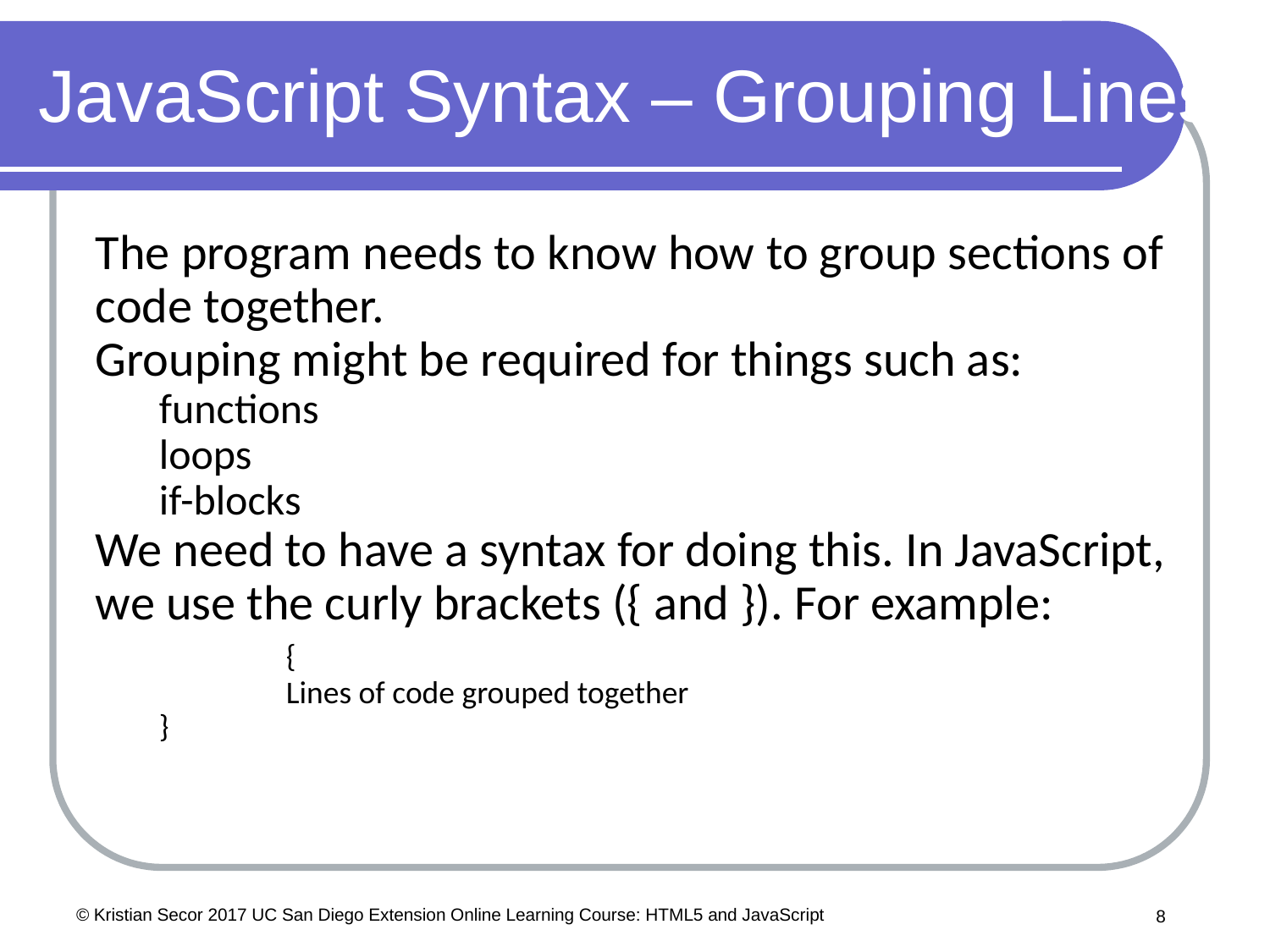

# JavaScript Syntax – Grouping Lines
The program needs to know how to group sections of code together.
Grouping might be required for things such as:
functions
loops
if-blocks
We need to have a syntax for doing this. In JavaScript, we use the curly brackets ({ and }). For example:
	{
	Lines of code grouped together
}
© Kristian Secor 2017 UC San Diego Extension Online Learning Course: HTML5 and JavaScript
8